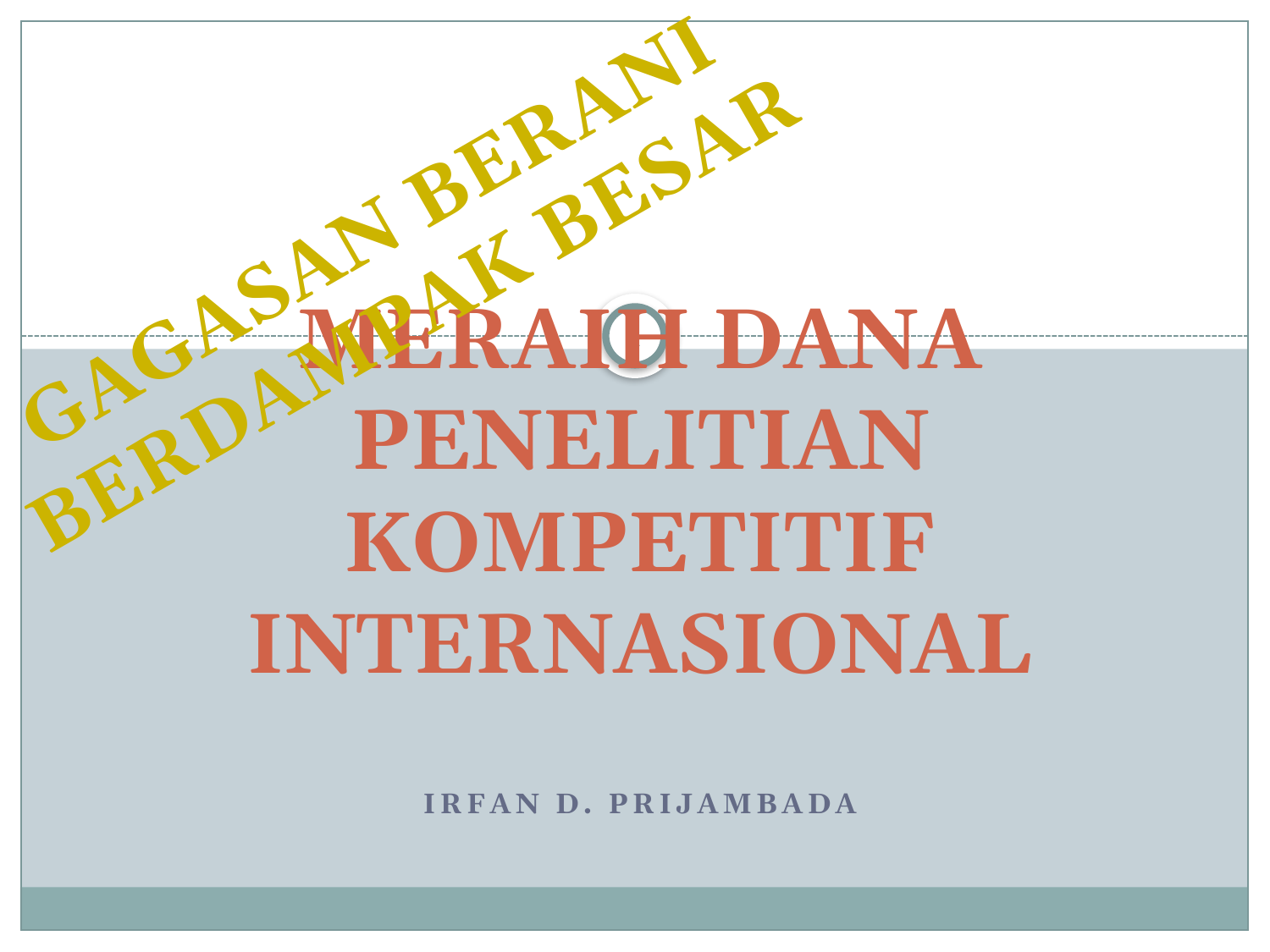

GAGASAN BERANI
BERDAMPAK BESAR
1
# MERAIH DANA PENELITIAN KOMPETITIF INTERNASIONAL
IRFAN D. PRIJAMBADA